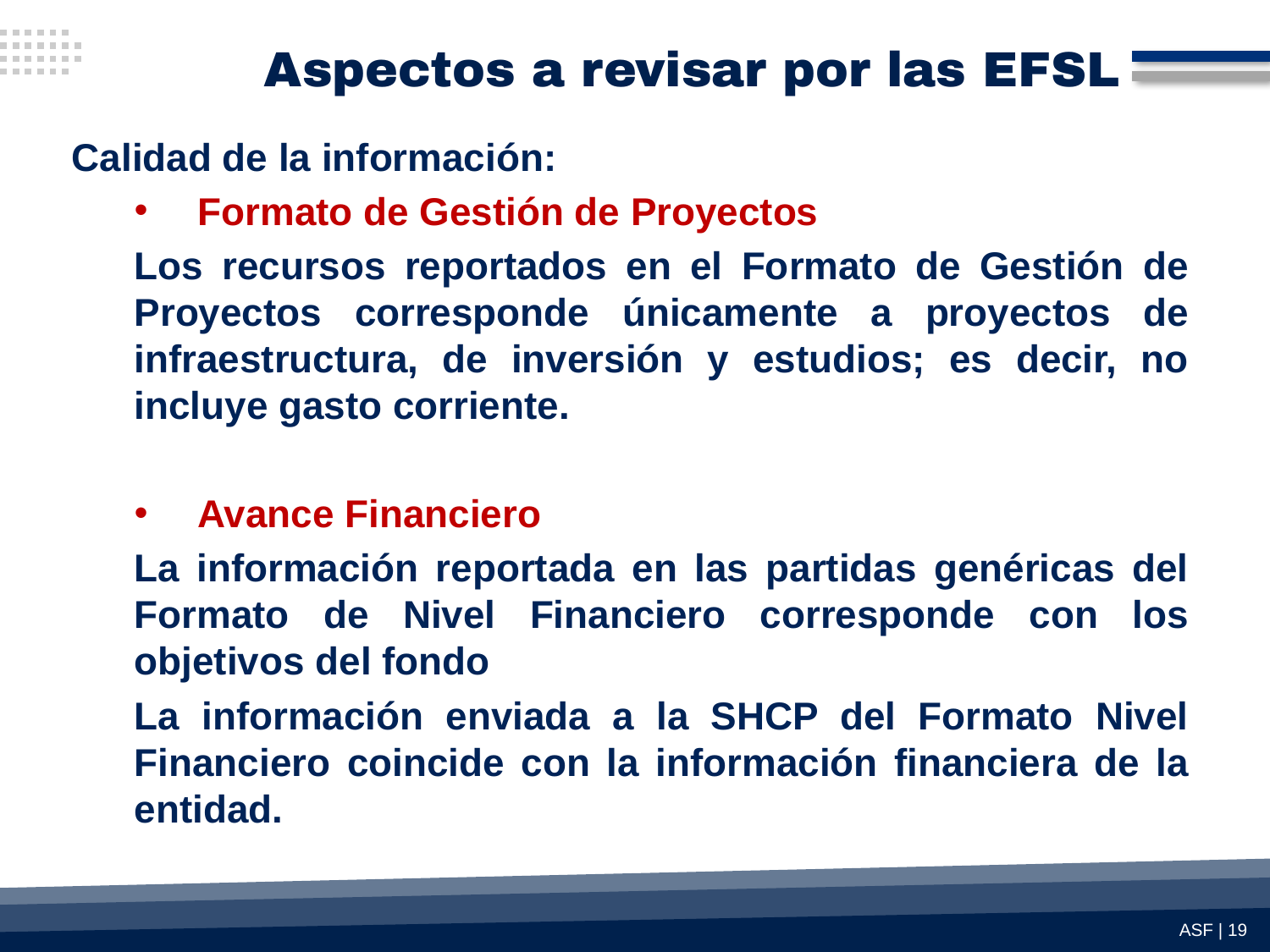

# Aspectos a revisar por las EFSL
Calidad de la información:
Formato de Gestión de Proyectos
Los recursos reportados en el Formato de Gestión de Proyectos corresponde únicamente a proyectos de infraestructura, de inversión y estudios; es decir, no incluye gasto corriente.

Avance Financiero
La información reportada en las partidas genéricas del Formato de Nivel Financiero corresponde con los objetivos del fondo
La información enviada a la SHCP del Formato Nivel Financiero coincide con la información financiera de la entidad.
ASF | 19